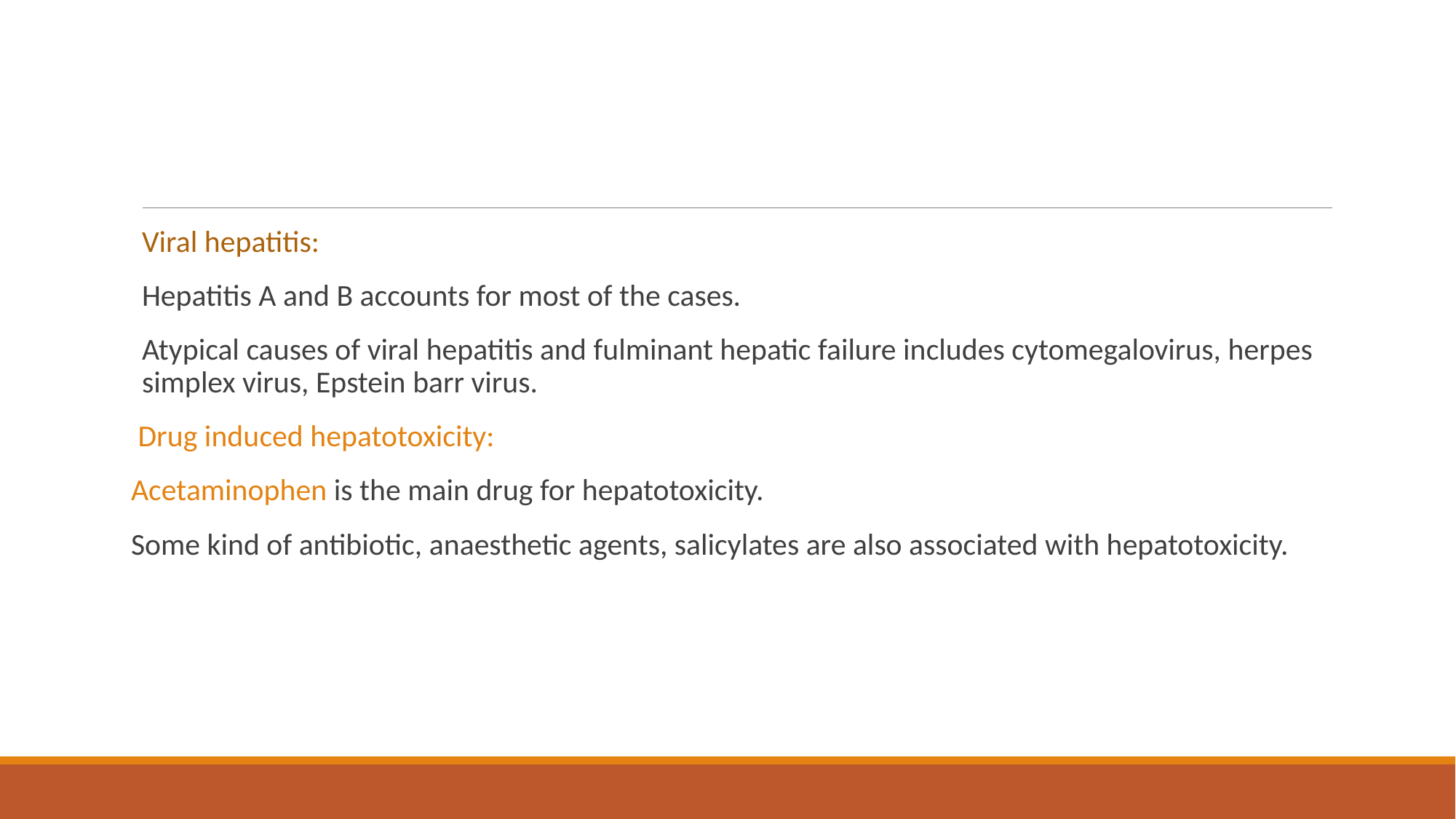

#
Viral hepatitis:
Hepatitis A and B accounts for most of the cases.
Atypical causes of viral hepatitis and fulminant hepatic failure includes cytomegalovirus, herpes simplex virus, Epstein barr virus.
 Drug induced hepatotoxicity:
Acetaminophen is the main drug for hepatotoxicity.
Some kind of antibiotic, anaesthetic agents, salicylates are also associated with hepatotoxicity.